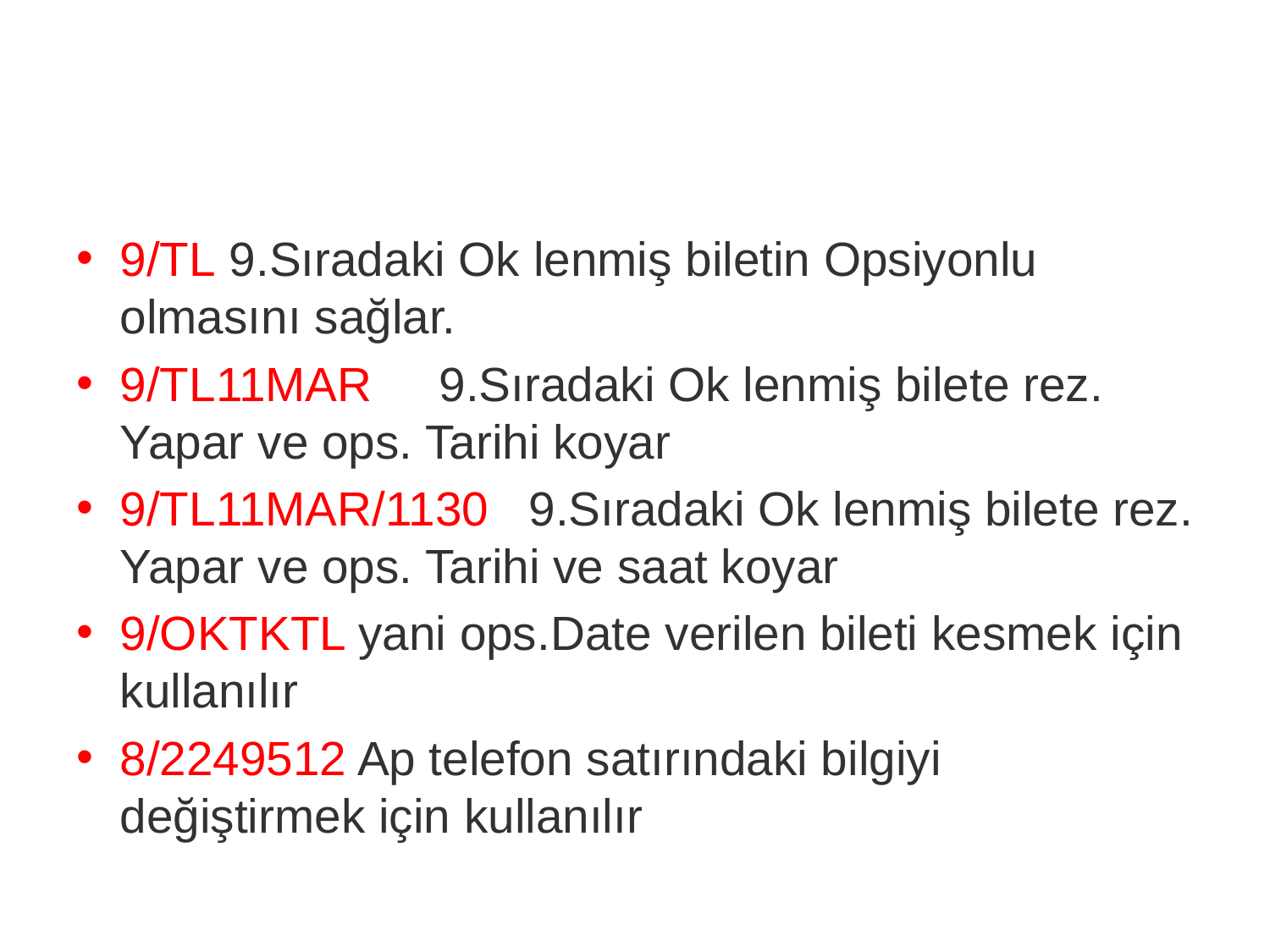

#
9/TL 9.Sıradaki Ok lenmiş biletin Opsiyonlu olmasını sağlar.
9/TL11MAR     9.Sıradaki Ok lenmiş bilete rez. Yapar ve ops. Tarihi koyar
9/TL11MAR/1130   9.Sıradaki Ok lenmiş bilete rez. Yapar ve ops. Tarihi ve saat koyar
9/OKTKTL yani ops.Date verilen bileti kesmek için kullanılır
8/2249512 Ap telefon satırındaki bilgiyi değiştirmek için kullanılır